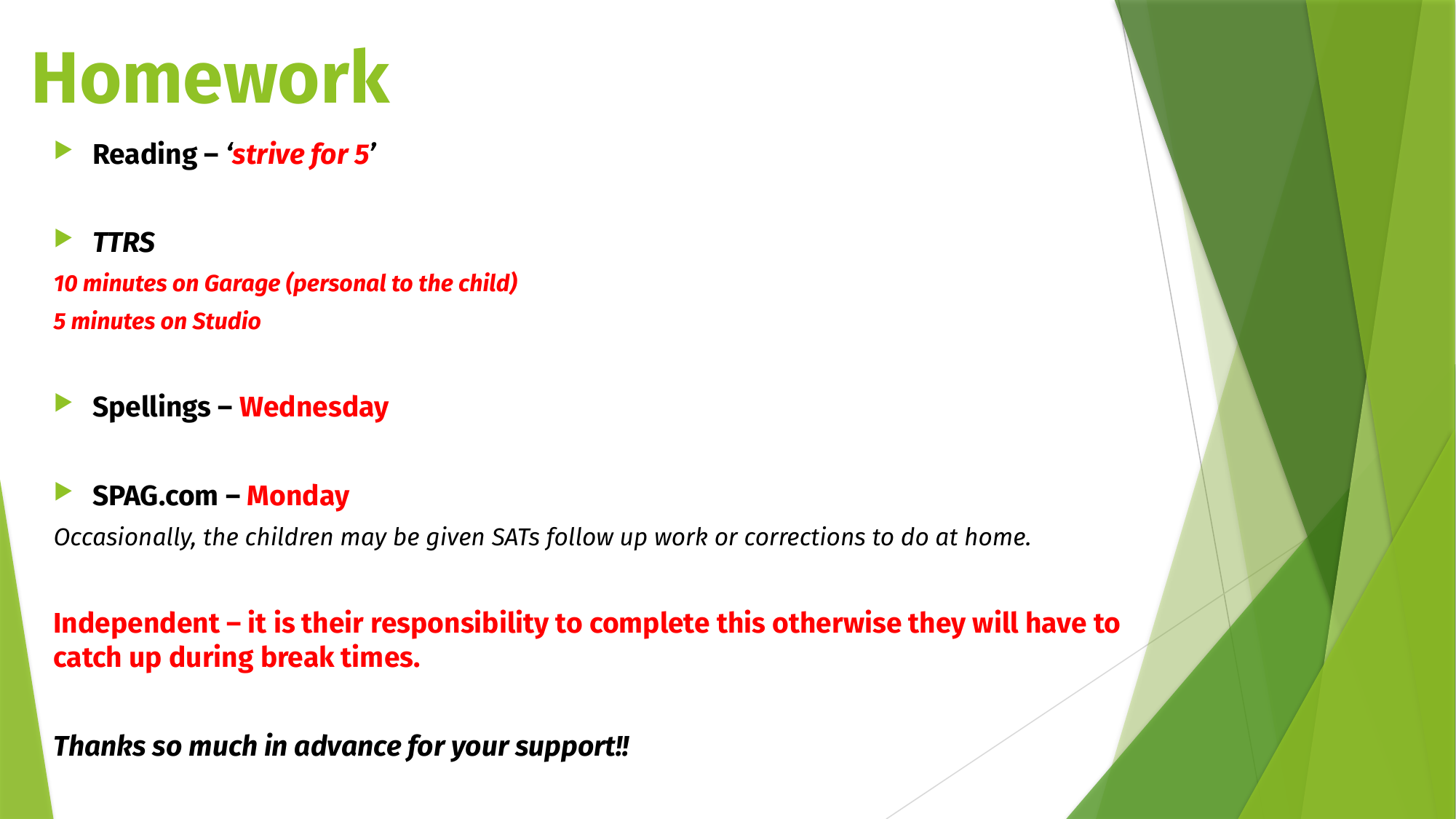

# Homework
Reading – ‘strive for 5’

TTRS
10 minutes on Garage (personal to the child)
5 minutes on Studio

Spellings – Wednesday

SPAG.com – Monday
Occasionally, the children may be given SATs follow up work or corrections to do at home.

Independent – it is their responsibility to complete this otherwise they will have to catch up during break times.

Thanks so much in advance for your support!!